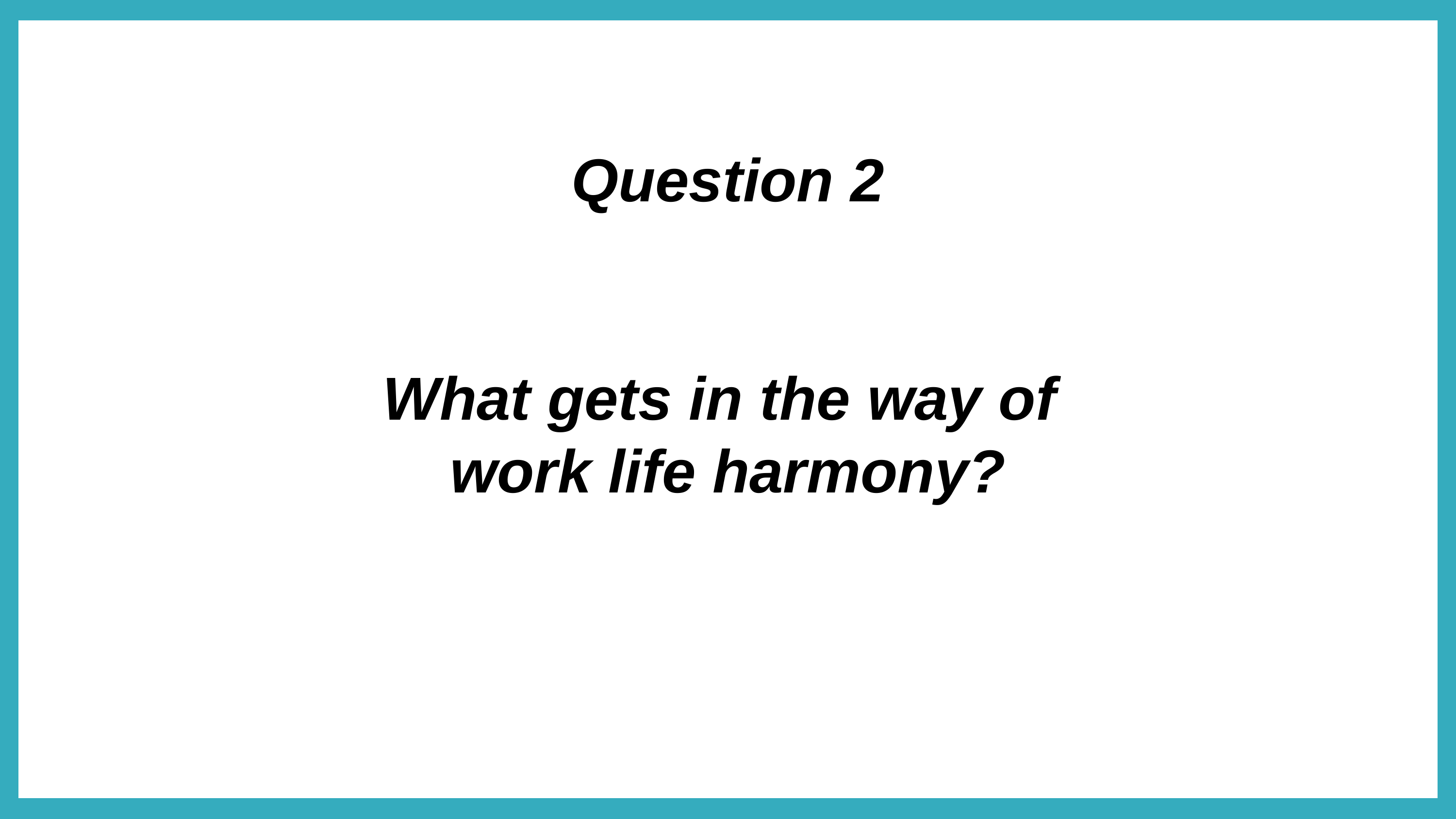

Question 2

What gets in the way of
work life harmony?